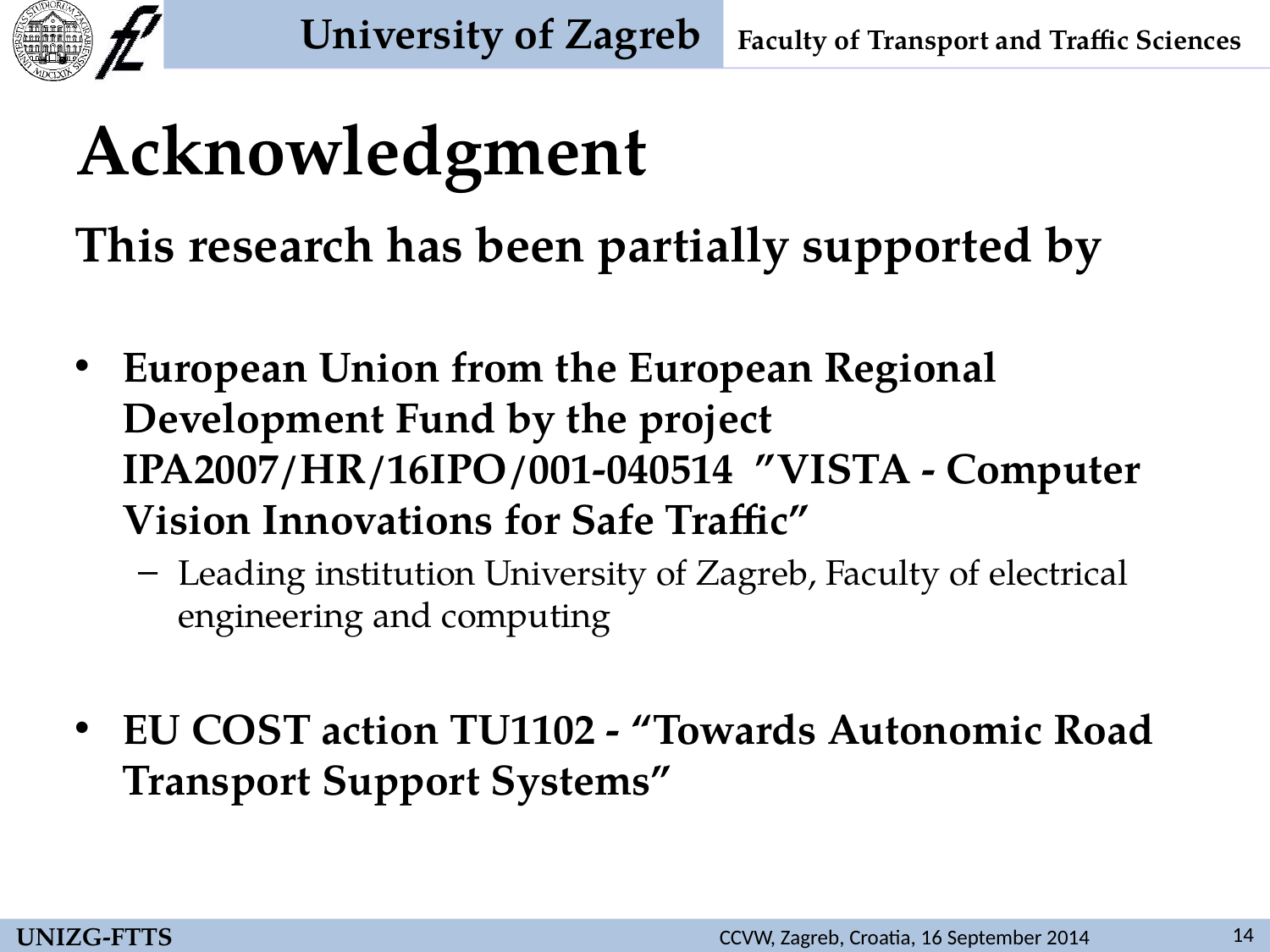

University of Zagreb
Faculty of Transport and Traffic Sciences
Acknowledgment
This research has been partially supported by

European Union from the European Regional Development Fund by the project IPA2007/HR/16IPO/001-040514  ”VISTA - Computer Vision Innovations for Safe Traffic”
Leading institution University of Zagreb, Faculty of electrical engineering and computing

EU COST action TU1102 - “Towards Autonomic Road Transport Support Systems”
UNIZG-FTTS
14
CCVW, Zagreb, Croatia, 16 September 2014